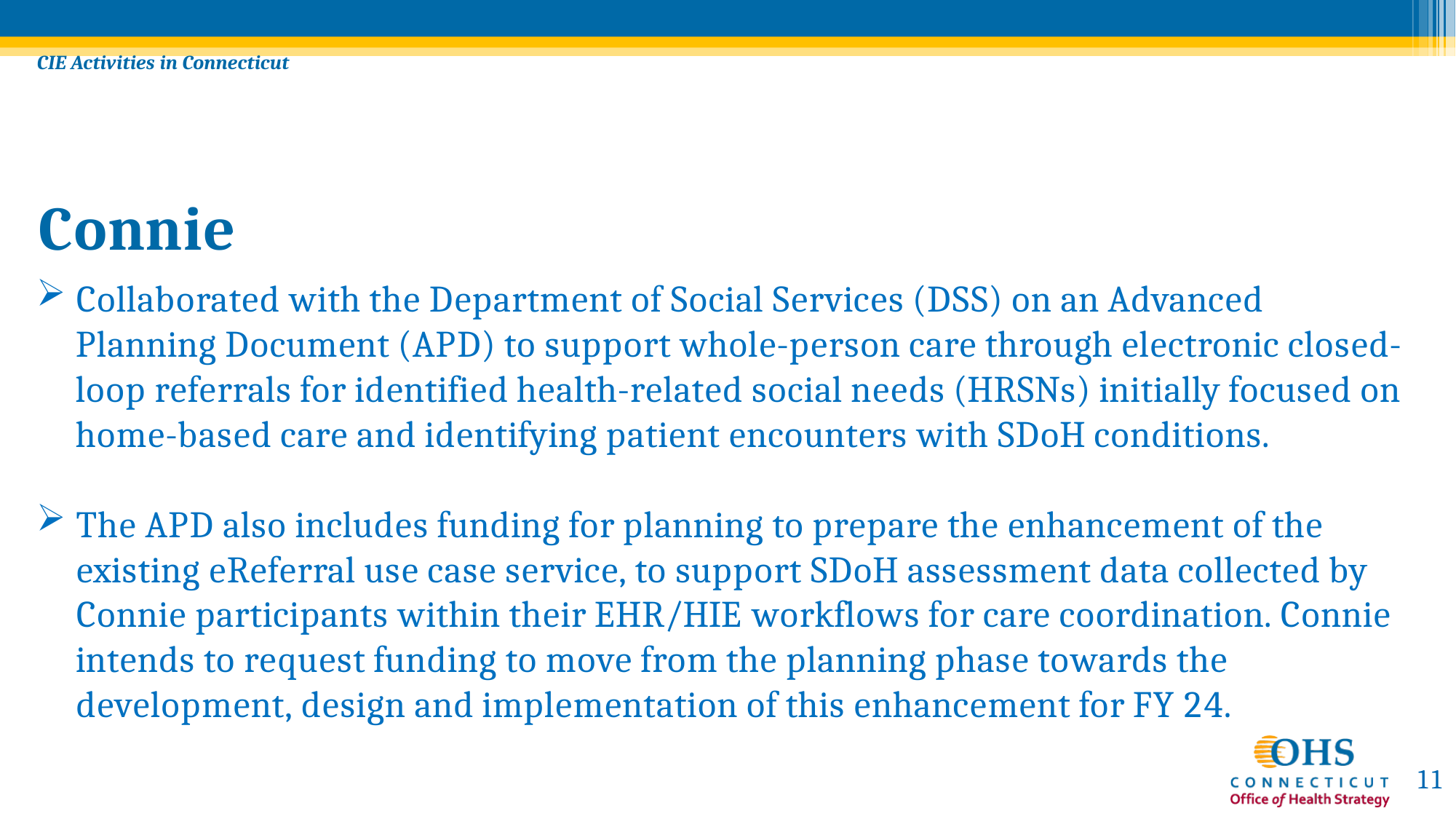

# CIE Activities in Connecticut
Connie
Collaborated with the Department of Social Services (DSS) on an Advanced Planning Document (APD) to support whole-person care through electronic closed-loop referrals for identified health-related social needs (HRSNs) initially focused on home-based care and identifying patient encounters with SDoH conditions.

The APD also includes funding for planning to prepare the enhancement of the existing eReferral use case service, to support SDoH assessment data collected by Connie participants within their EHR/HIE workflows for care coordination. Connie intends to request funding to move from the planning phase towards the development, design and implementation of this enhancement for FY 24.

11